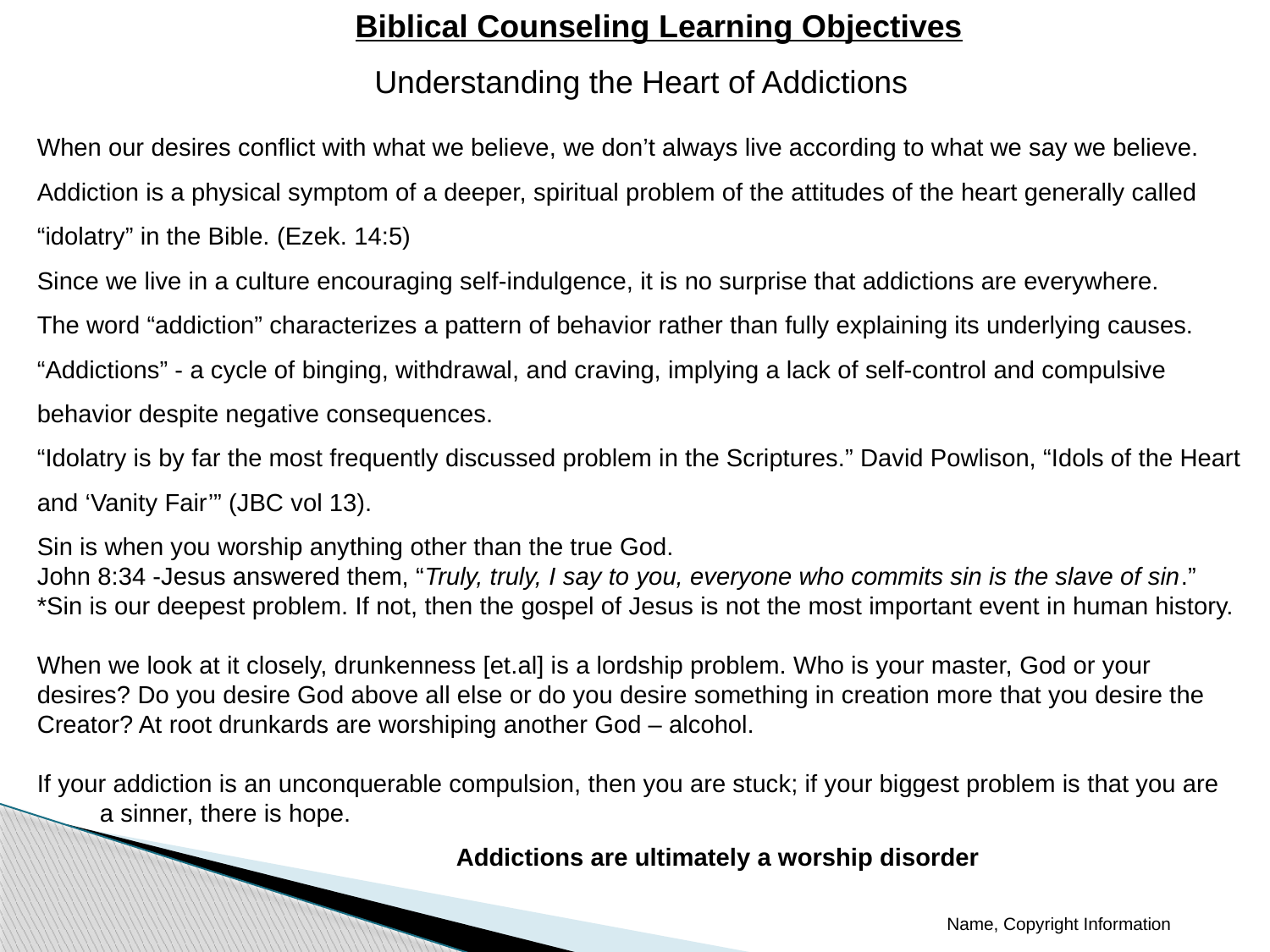

Biblical Counseling Learning Objectives
Understanding the Heart of Addictions
When our desires conflict with what we believe, we don’t always live according to what we say we believe.
Addiction is a physical symptom of a deeper, spiritual problem of the attitudes of the heart generally called “idolatry” in the Bible. (Ezek. 14:5)
Since we live in a culture encouraging self-indulgence, it is no surprise that addictions are everywhere.
The word “addiction” characterizes a pattern of behavior rather than fully explaining its underlying causes.
“Addictions” - a cycle of binging, withdrawal, and craving, implying a lack of self-control and compulsive behavior despite negative consequences.
“Idolatry is by far the most frequently discussed problem in the Scriptures.” David Powlison, “Idols of the Heart and ‘Vanity Fair’” (JBC vol 13).
Sin is when you worship anything other than the true God.
John 8:34 -Jesus answered them, “Truly, truly, I say to you, everyone who commits sin is the slave of sin.”
*Sin is our deepest problem. If not, then the gospel of Jesus is not the most important event in human history.

When we look at it closely, drunkenness [et.al] is a lordship problem. Who is your master, God or your desires? Do you desire God above all else or do you desire something in creation more that you desire the Creator? At root drunkards are worshiping another God – alcohol.

If your addiction is an unconquerable compulsion, then you are stuck; if your biggest problem is that you are             a sinner, there is hope.
                                                            Addictions are ultimately a worship disorder

Name, Copyright Information